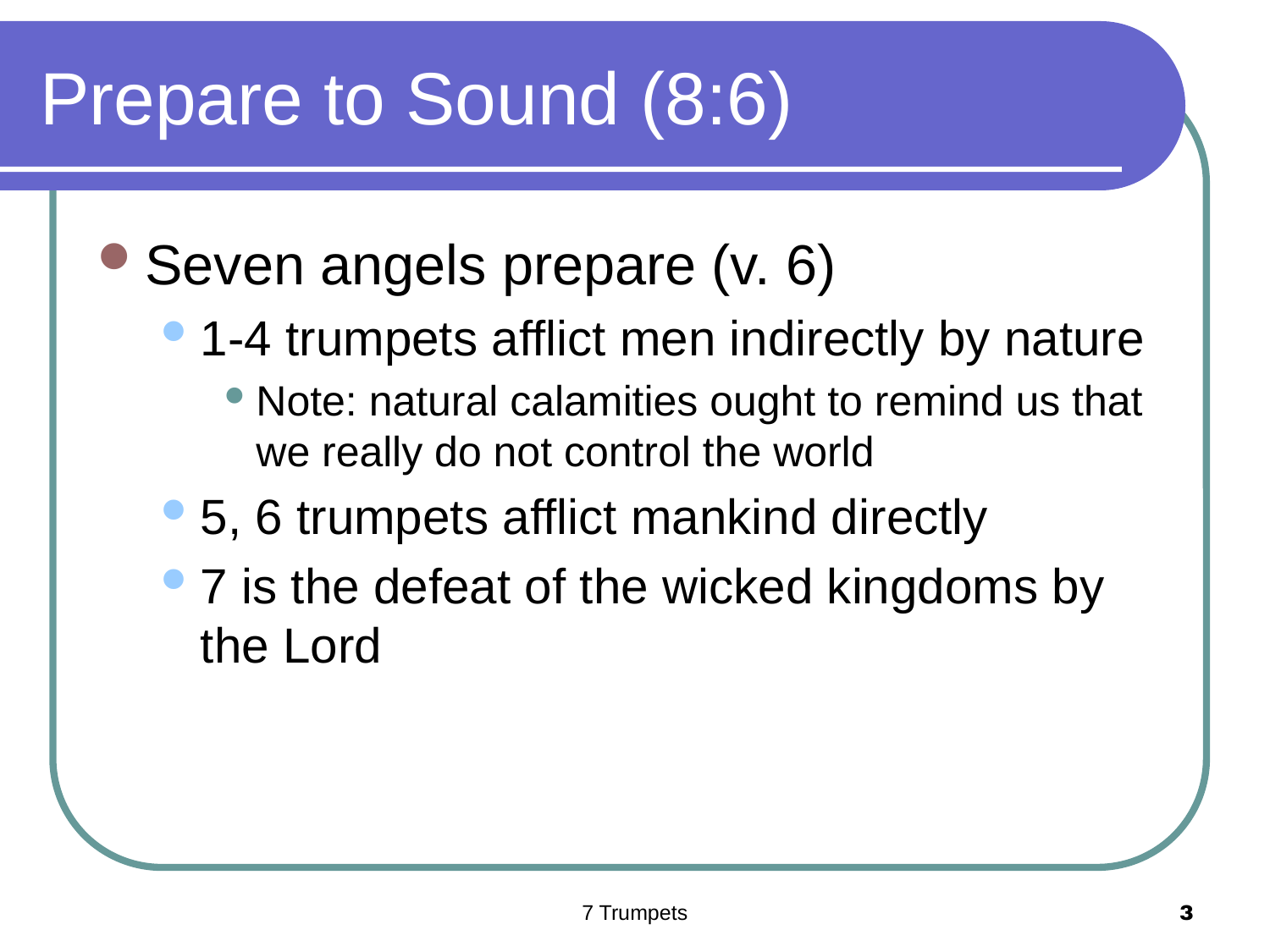

# Prepare to Sound (8:6)
Seven angels prepare (v. 6)
1-4 trumpets afflict men indirectly by nature
Note: natural calamities ought to remind us that we really do not control the world
5, 6 trumpets afflict mankind directly
7 is the defeat of the wicked kingdoms by the Lord
7 Trumpets
3